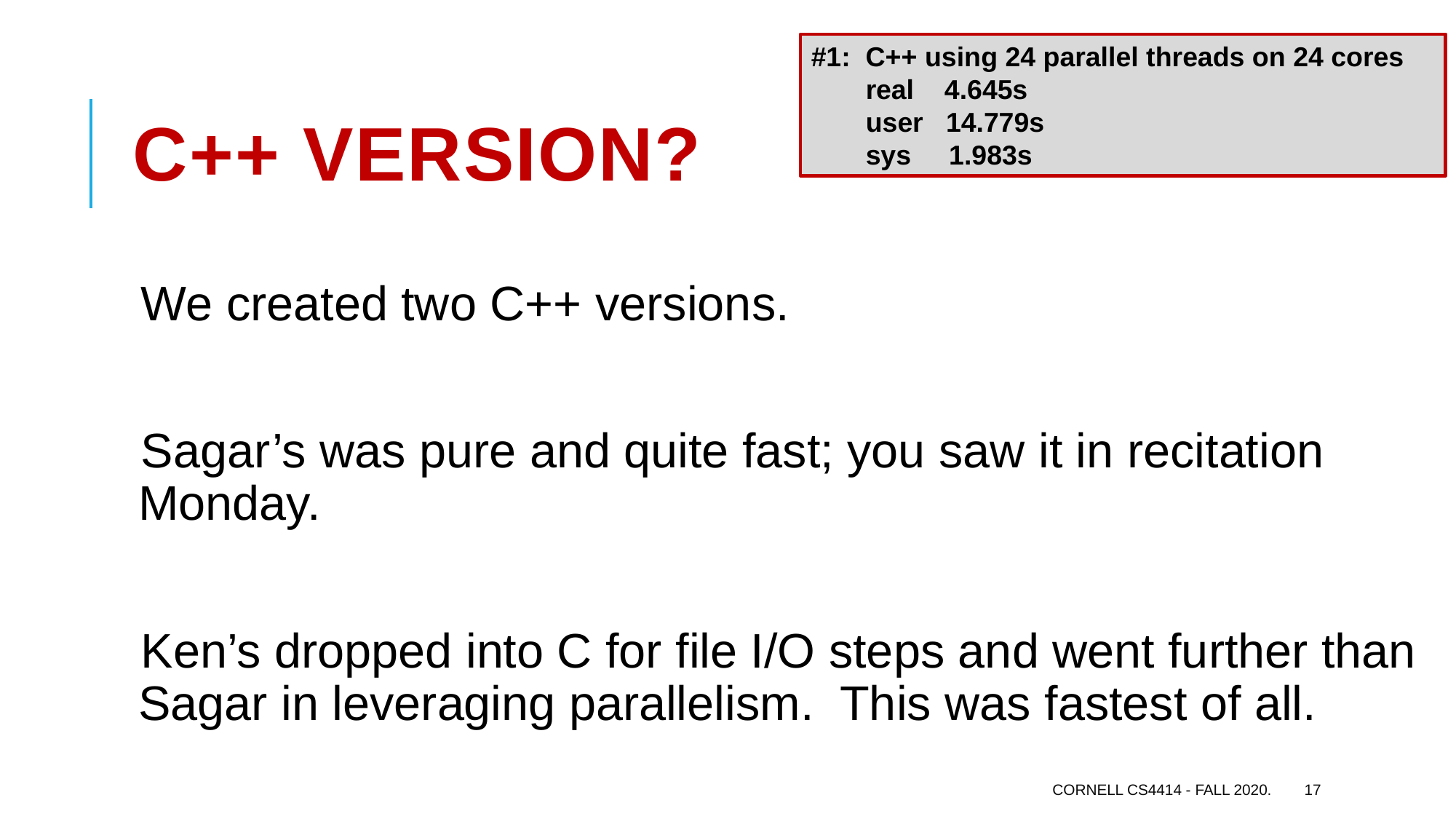

#1:  C++ using 24 parallel threads on 24 cores
real    4.645s
user   14.779s
sys     1.983s
# C++ Version?
We created two C++ versions.

Sagar’s was pure and quite fast; you saw it in recitation Monday.

Ken’s dropped into C for file I/O steps and went further than Sagar in leveraging parallelism.  This was fastest of all.
Cornell CS4414 - Fall 2020.
17